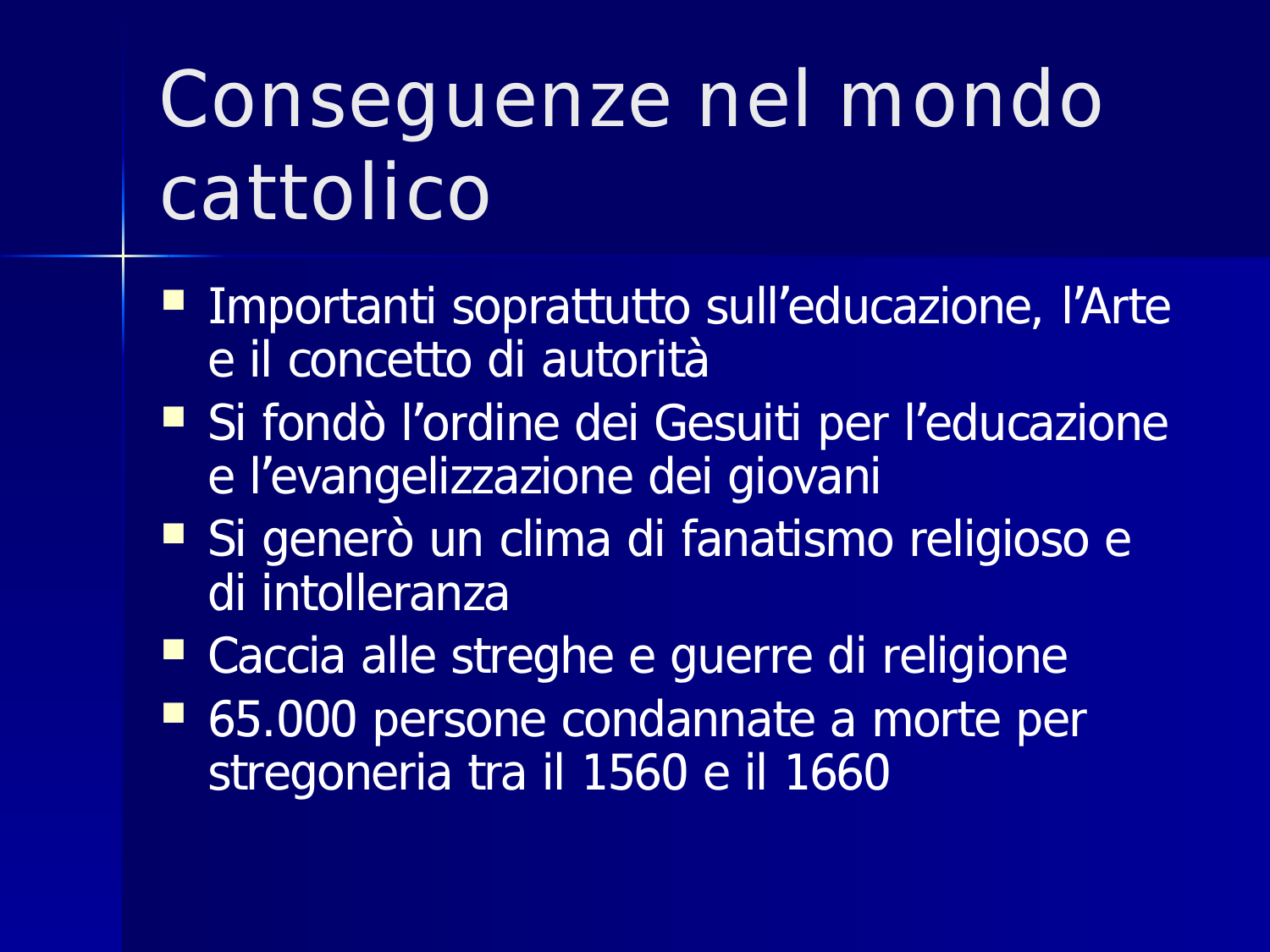

# Conseguenze nel mondo cattolico
Importanti soprattutto sull’educazione, l’Arte e il concetto di autorità
Si fondò l’ordine dei Gesuiti per l’educazione e l’evangelizzazione dei giovani
Si generò un clima di fanatismo religioso e di intolleranza
Caccia alle streghe e guerre di religione
65.000 persone condannate a morte per stregoneria tra il 1560 e il 1660